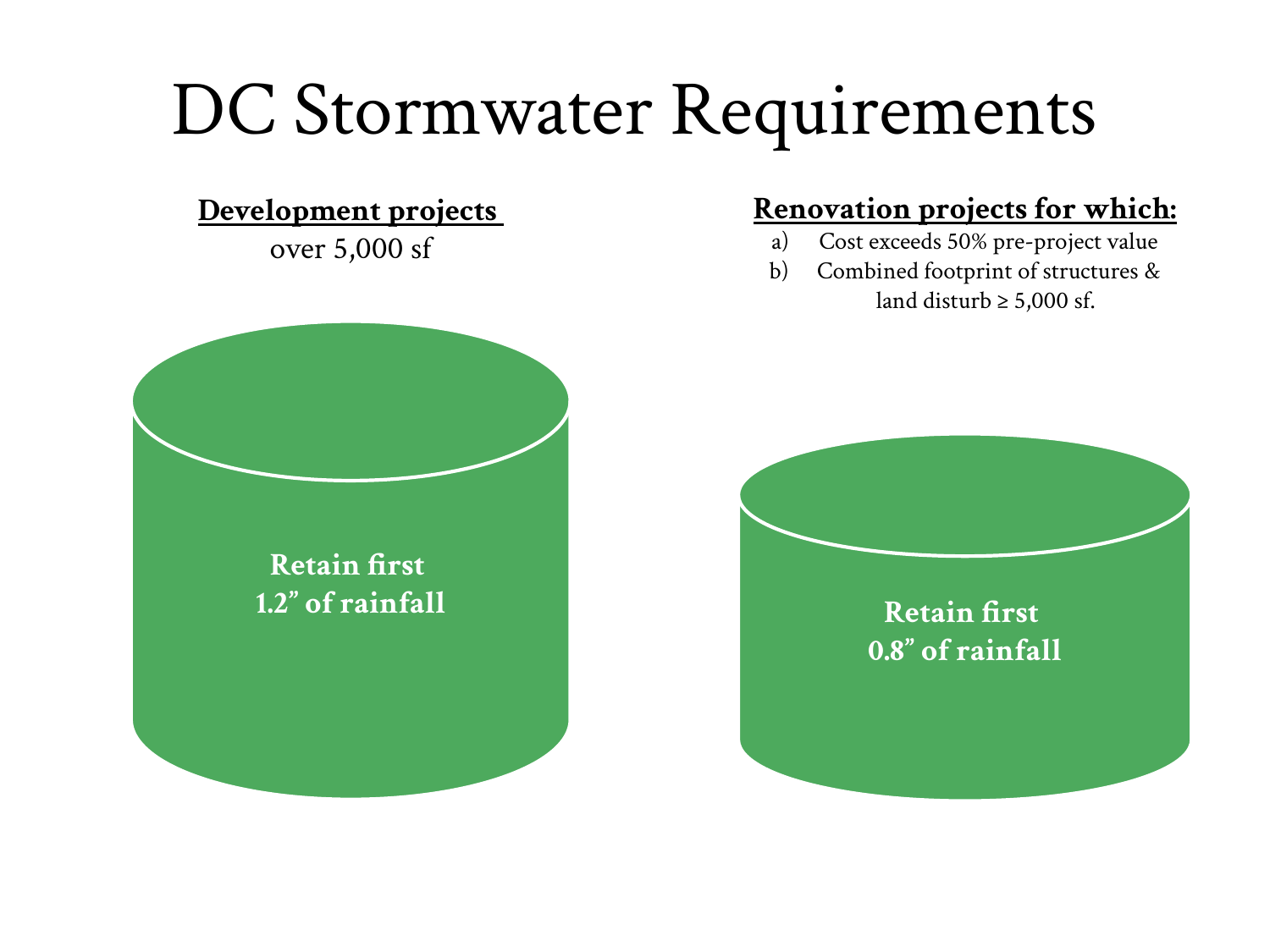

DC Stormwater Requirements
Renovation projects for which:
Cost exceeds 50% pre-project value
Combined footprint of structures & land disturb ≥ 5,000 sf.
Development projects
over 5,000 sf
Retain first
1.2” of rainfall

Retain first
0.8” of rainfall